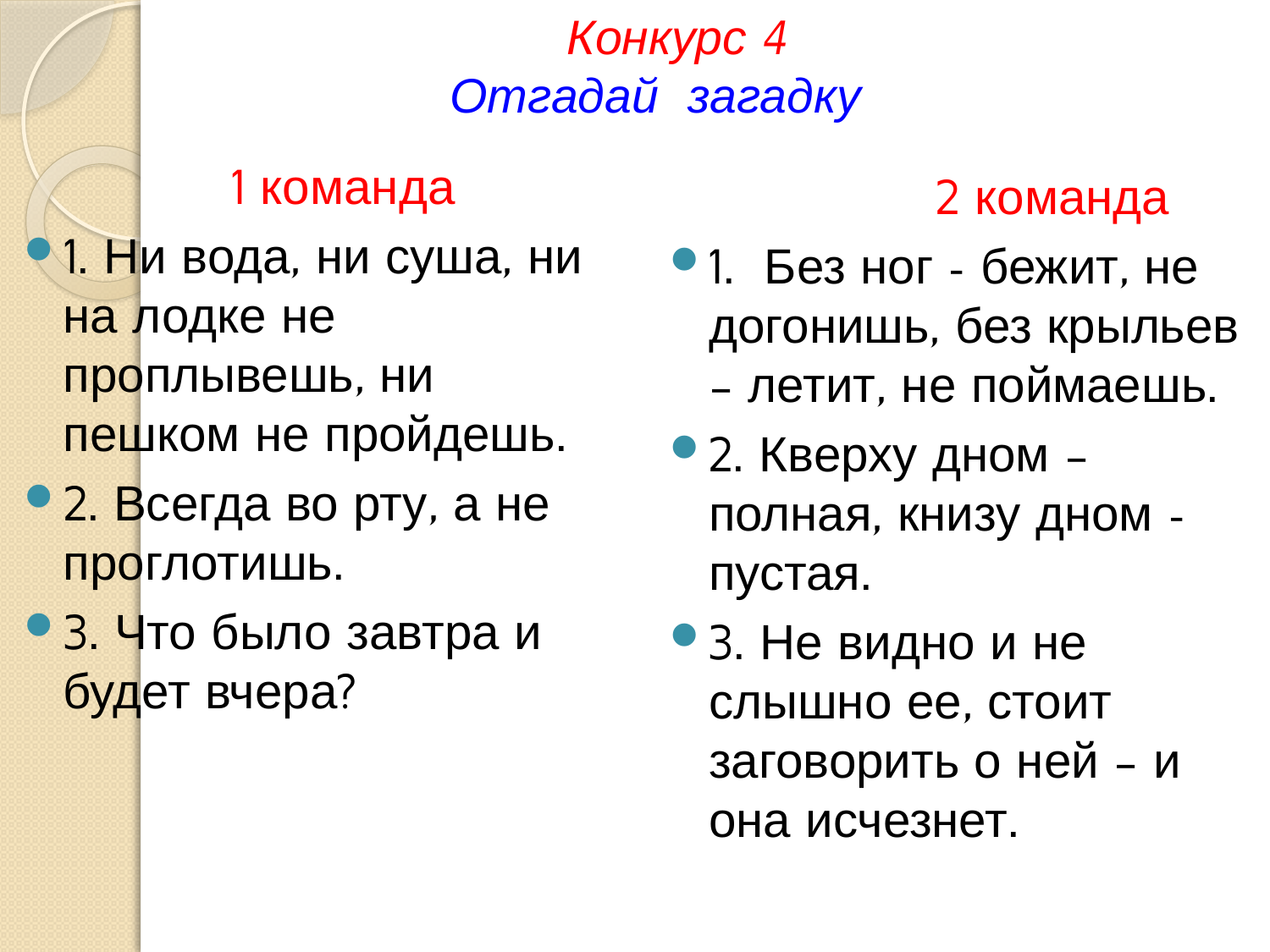

# Конкурс 4 Отгадай  загадку
              1 команда
1. Ни вода, ни суша, ни на лодке не проплывешь, ни пешком не пройдешь.
2. Всегда во рту, а не проглотишь.
3. Что было завтра и будет вчера?

                  2 команда
1.  Без ног - бежит, не догонишь, без крыльев – летит, не поймаешь.
2. Кверху дном – полная, книзу дном - пустая.
3. Не видно и не слышно ее, стоит заговорить о ней – и она исчезнет.